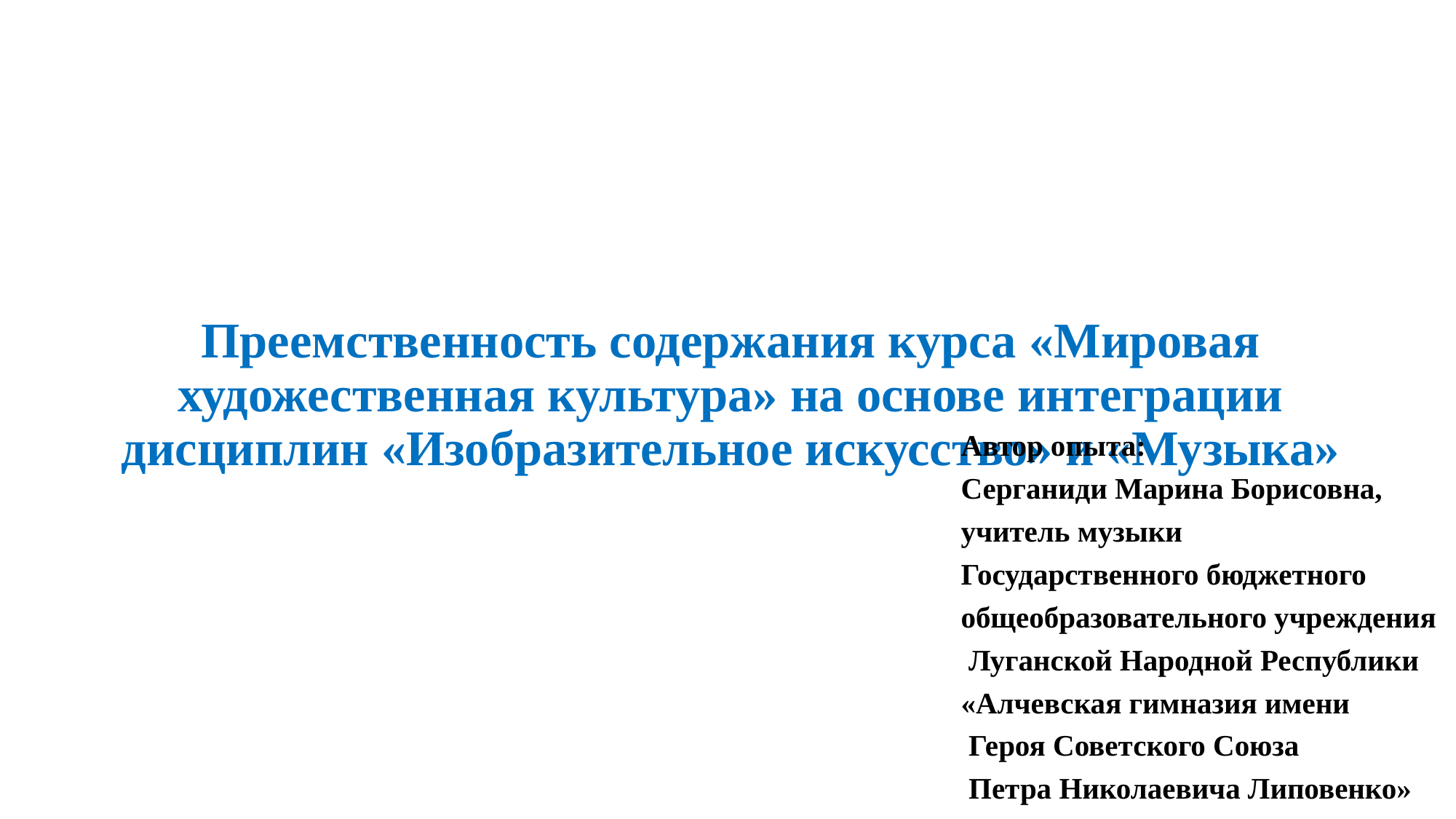

# Преемственность содержания курса «Мировая художественная культура» на основе интеграции дисциплин «Изобразительное искусство» и «Музыка»
Автор опыта:
Серганиди Марина Борисовна,
учитель музыки
Государственного бюджетного
общеобразовательного учреждения
 Луганской Народной Республики
«Алчевская гимназия имени
 Героя Советского Союза
 Петра Николаевича Липовенко»